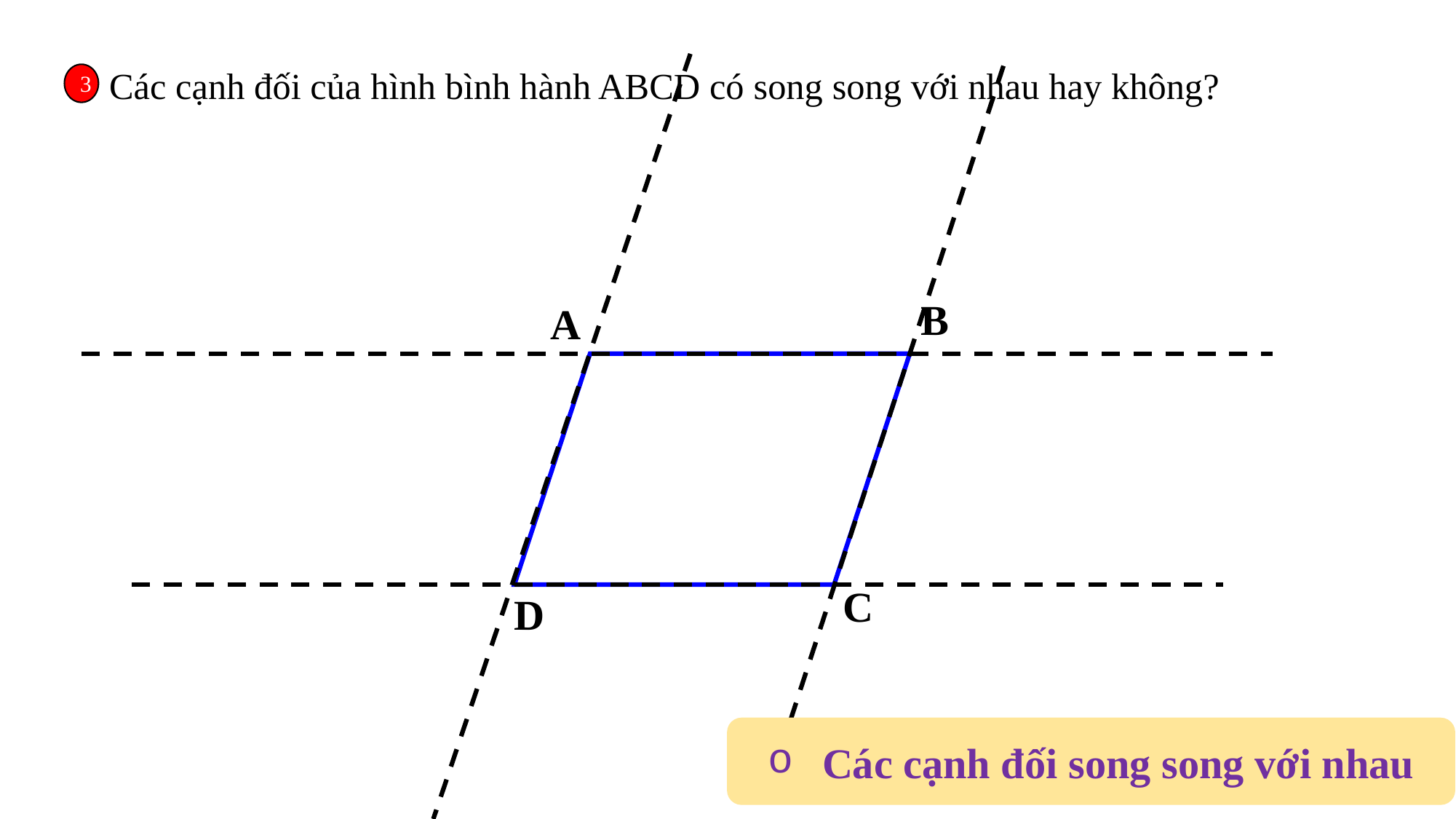

Các cạnh đối của hình bình hành ABCD có song song với nhau hay không?
3
B
A

C
D
Các cạnh đối song song với nhau